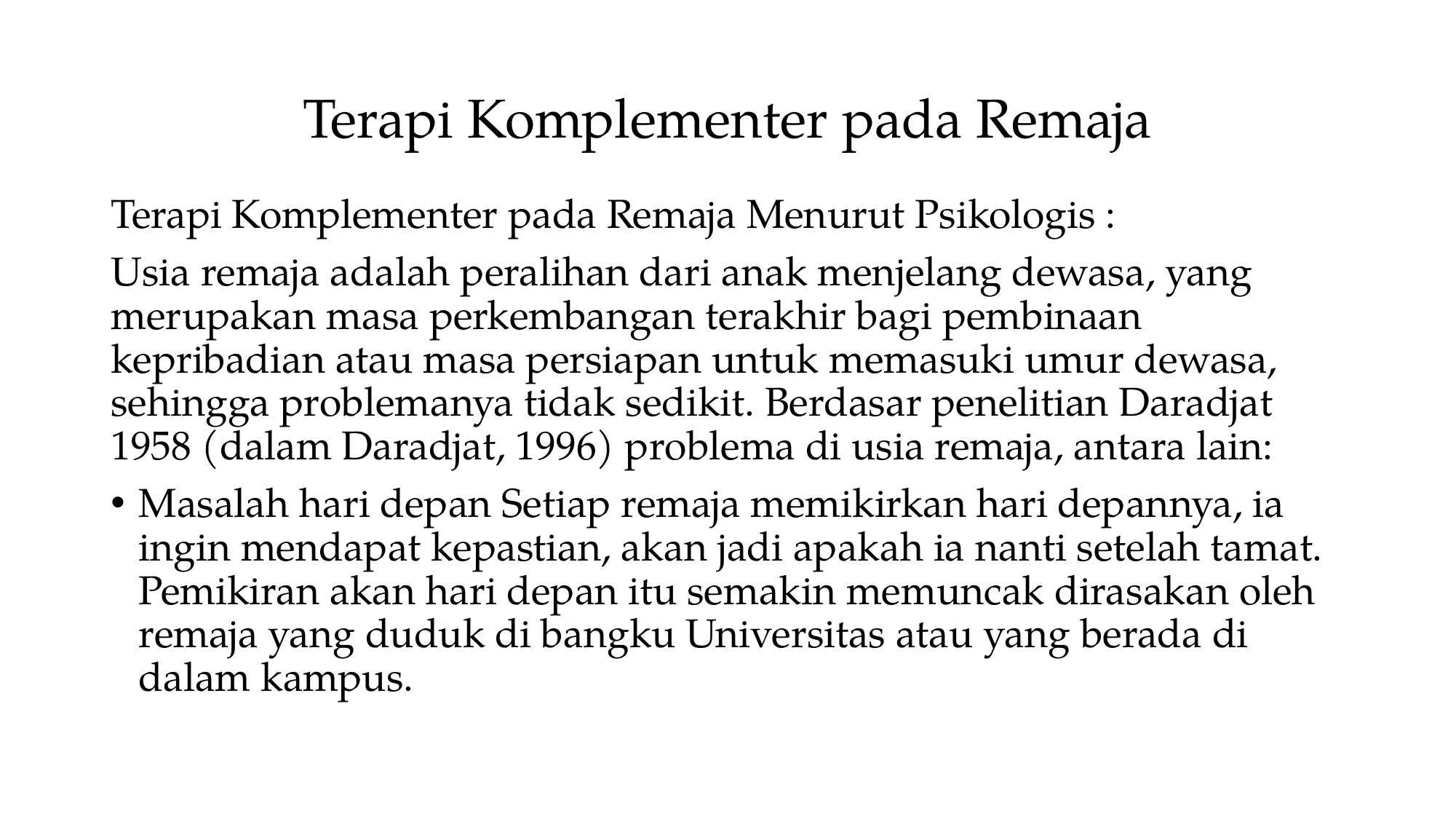

# Terapi Komplementer pada Remaja
Terapi Komplementer pada Remaja Menurut Psikologis :
Usia remaja adalah peralihan dari anak menjelang dewasa, yang merupakan masa perkembangan terakhir bagi pembinaan kepribadian atau masa persiapan untuk memasuki umur dewasa, sehingga problemanya tidak sedikit. Berdasar penelitian Daradjat 1958 (dalam Daradjat, 1996) problema di usia remaja, antara lain:
Masalah hari depan Setiap remaja memikirkan hari depannya, ia ingin mendapat kepastian, akan jadi apakah ia nanti setelah tamat. Pemikiran akan hari depan itu semakin memuncak dirasakan oleh remaja yang duduk di bangku Universitas atau yang berada di dalam kampus.